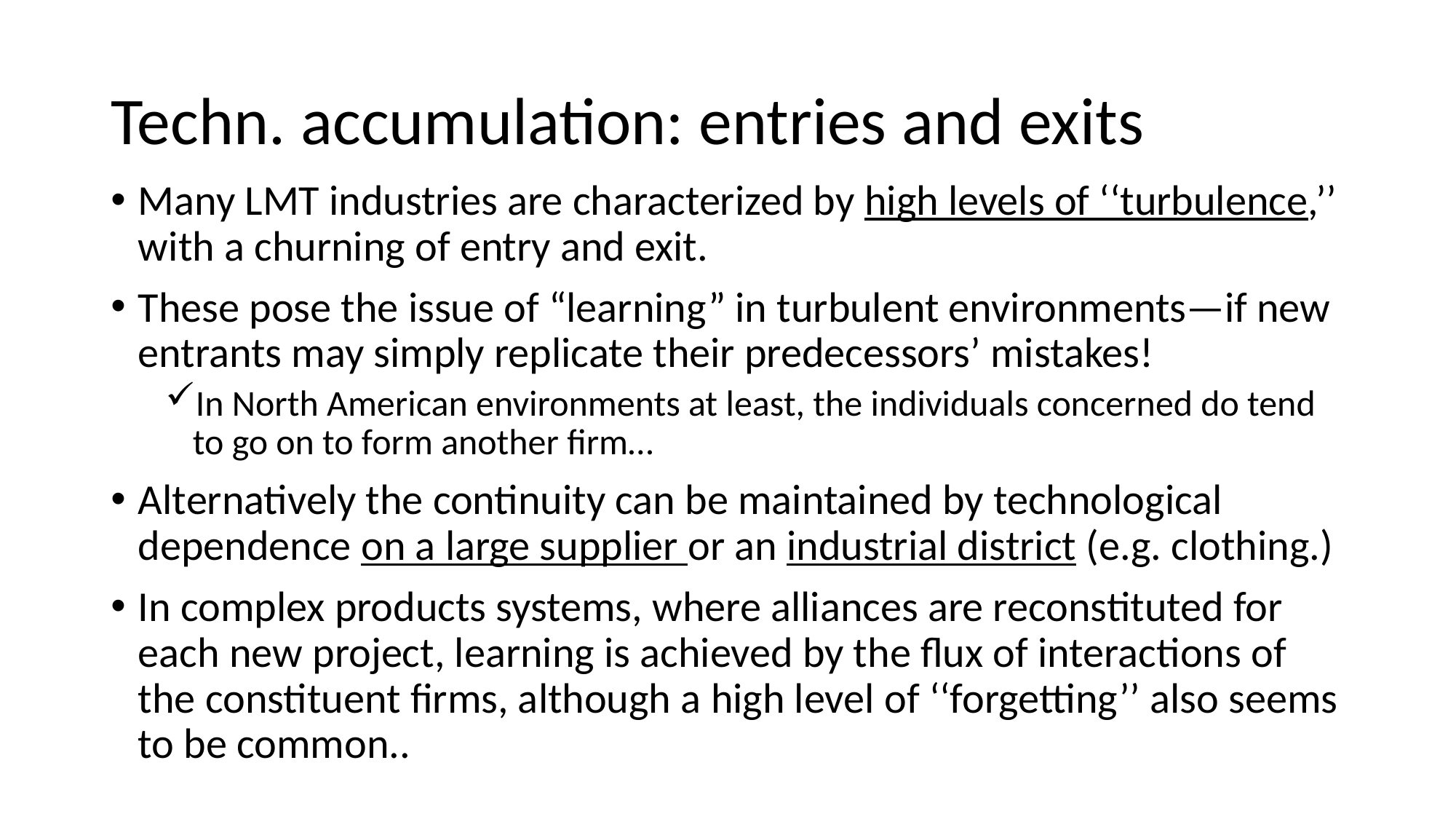

# Techn. accumulation: entries and exits
Many LMT industries are characterized by high levels of ‘‘turbulence,’’ with a churning of entry and exit.
These pose the issue of “learning” in turbulent environments—if new entrants may simply replicate their predecessors’ mistakes!
In North American environments at least, the individuals concerned do tend to go on to form another firm…
Alternatively the continuity can be maintained by technological dependence on a large supplier or an industrial district (e.g. clothing.)
In complex products systems, where alliances are reconstituted for each new project, learning is achieved by the flux of interactions of the constituent firms, although a high level of ‘‘forgetting’’ also seems to be common..